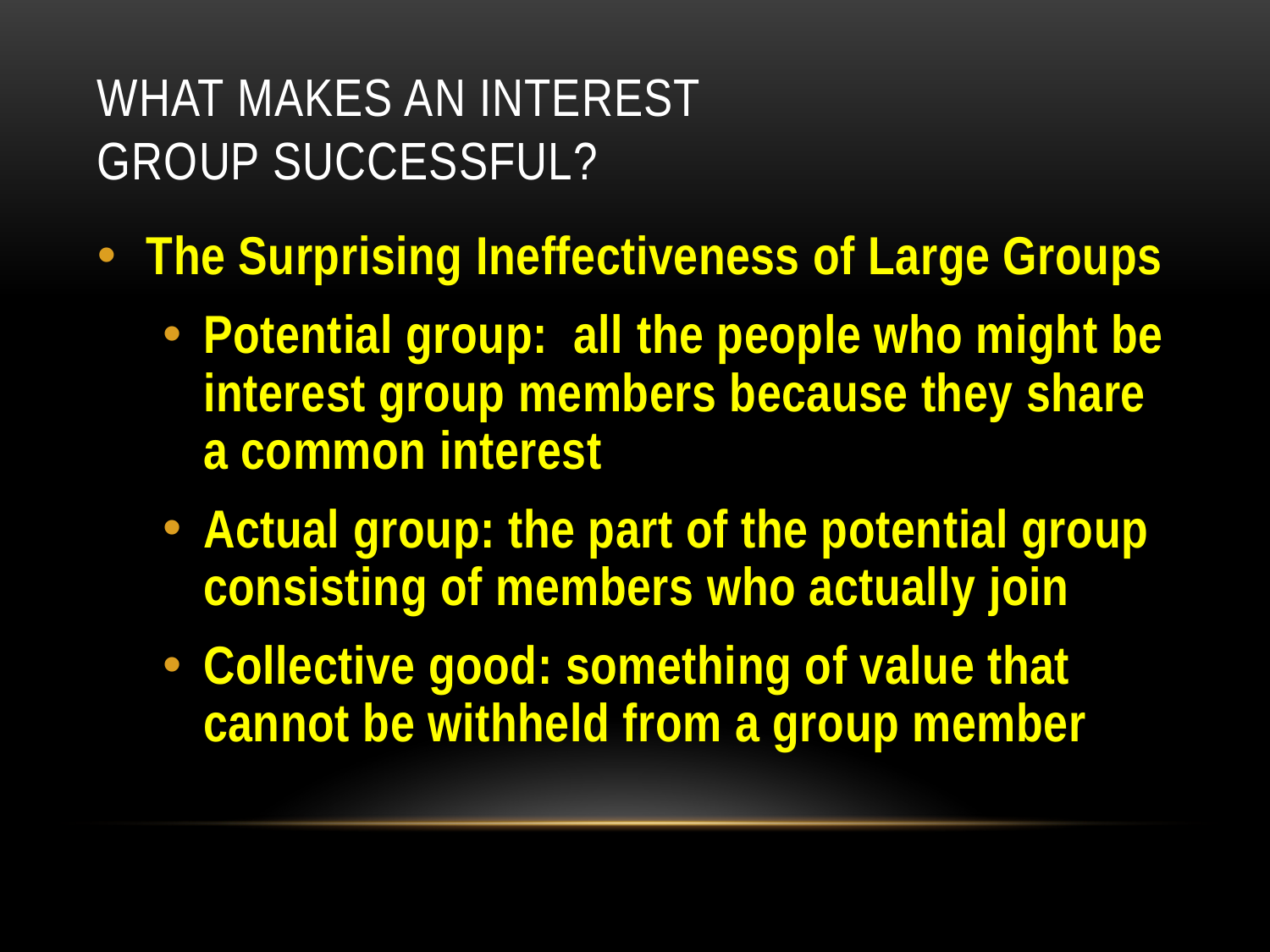

# What Makes an Interest Group Successful?
The Surprising Ineffectiveness of Large Groups
Potential group:  all the people who might be interest group members because they share a common interest
Actual group: the part of the potential group consisting of members who actually join
Collective good: something of value that cannot be withheld from a group member